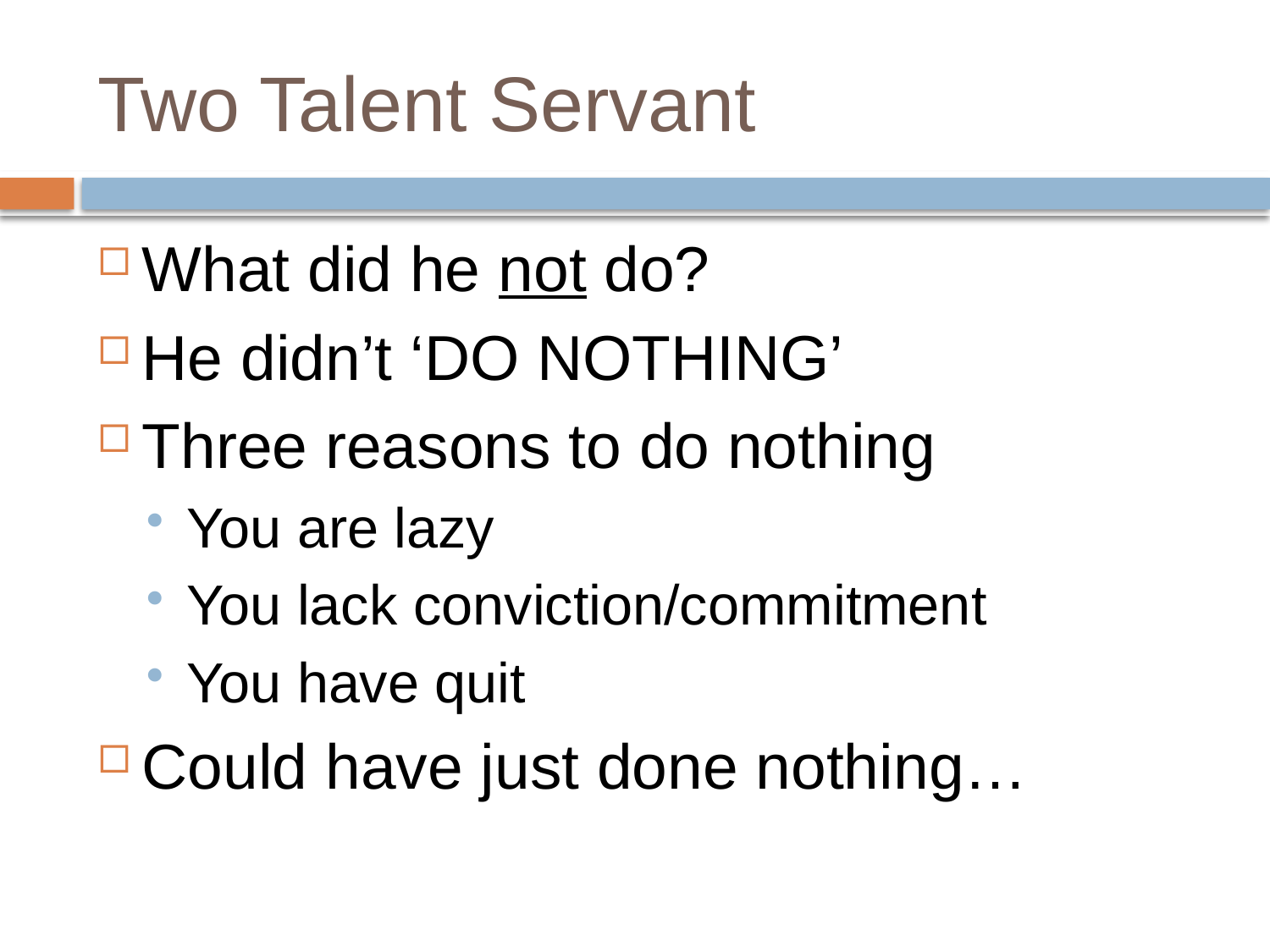

# Two Talent Servant
What did he not do?
He didn’t ‘DO NOTHING’
Three reasons to do nothing
You are lazy
You lack conviction/commitment
You have quit
Could have just done nothing…